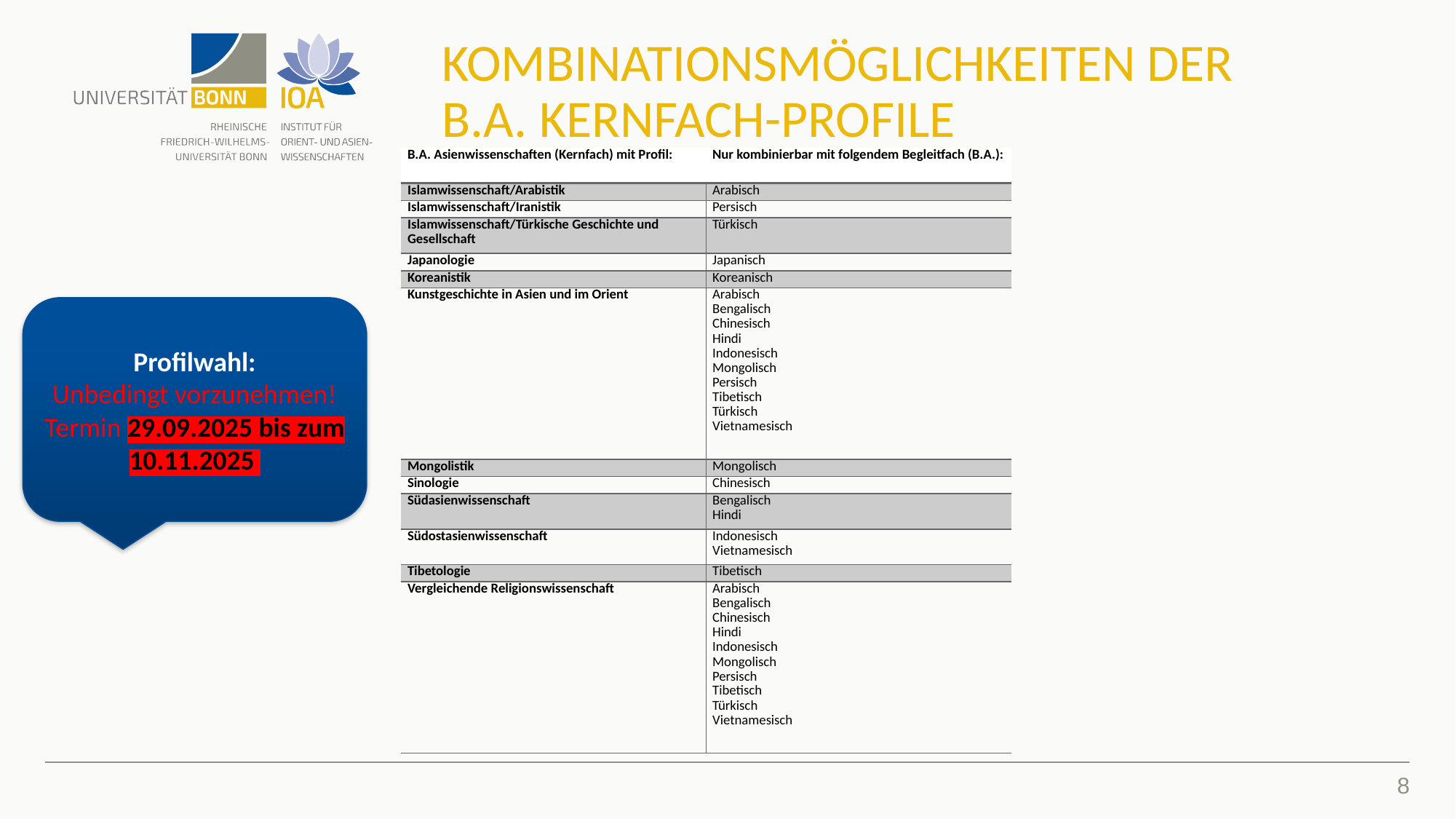

# Kombinationsmöglichkeiten Der B.A. Kernfach-Profile
| B.A. Asienwissenschaften (Kernfach) mit Profil: | Nur kombinierbar mit folgendem Begleitfach (B.A.): |
| --- | --- |
| Islamwissenschaft/Arabistik | Arabisch |
| Islamwissenschaft/Iranistik | Persisch |
| Islamwissenschaft/Türkische Geschichte und Gesellschaft | Türkisch |
| Japanologie | Japanisch |
| Koreanistik | Koreanisch |
| Kunstgeschichte in Asien und im Orient | Arabisch Bengalisch Chinesisch Hindi Indonesisch Mongolisch Persisch Tibetisch Türkisch Vietnamesisch |
| Mongolistik | Mongolisch |
| Sinologie | Chinesisch |
| Südasienwissenschaft | Bengalisch Hindi |
| Südostasienwissenschaft | Indonesisch Vietnamesisch |
| Tibetologie | Tibetisch |
| Vergleichende Religionswissenschaft | Arabisch Bengalisch Chinesisch Hindi Indonesisch Mongolisch Persisch Tibetisch Türkisch Vietnamesisch |
Profilwahl:
Unbedingt vorzunehmen!
Termin 29.09.2025 bis zum 10.11.2025
8